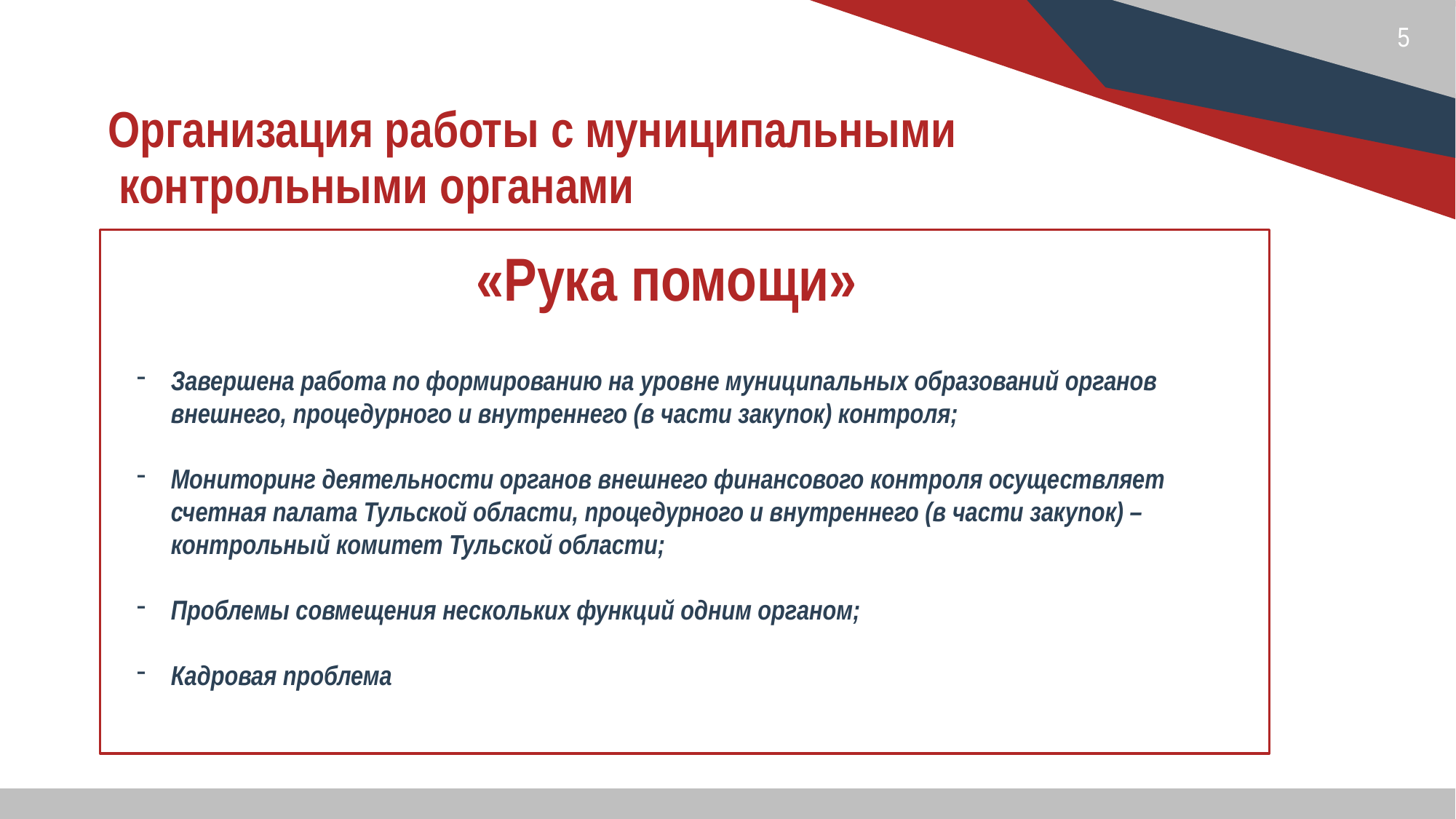

# Организация работы с муниципальными контрольными органами

«Рука помощи»
Завершена работа по формированию на уровне муниципальных образований органов внешнего, процедурного и внутреннего (в части закупок) контроля;

Мониторинг деятельности органов внешнего финансового контроля осуществляет счетная палата Тульской области, процедурного и внутреннего (в части закупок) – контрольный комитет Тульской области;

Проблемы совмещения нескольких функций одним органом;

Кадровая проблема